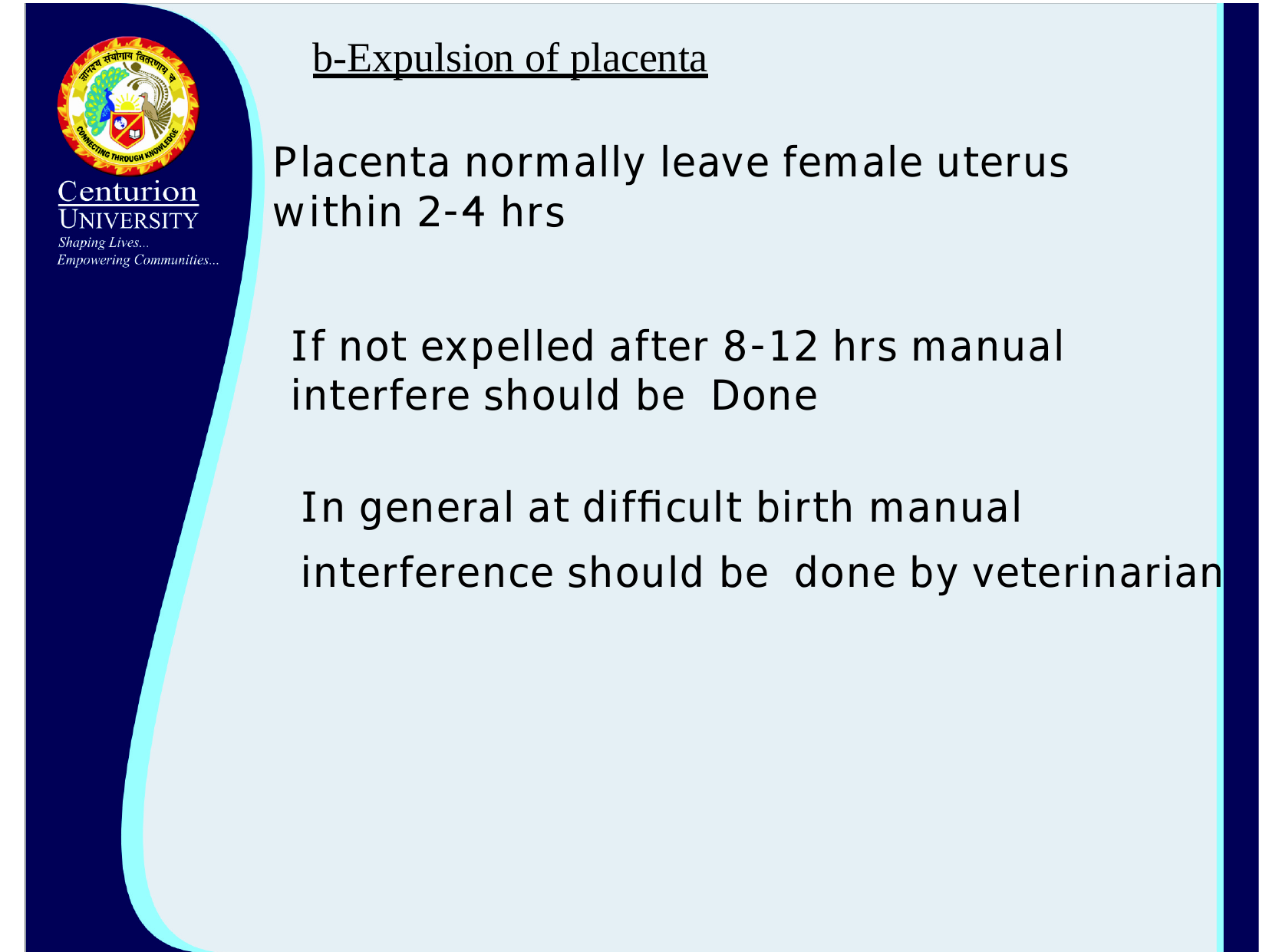

# b-Expulsion of placenta
Placenta normally leave female uterus within 2-4 hrs
If not expelled after 8-12 hrs manual interfere should be  Done

In general at difficult birth manual interference should be  done by veterinarian